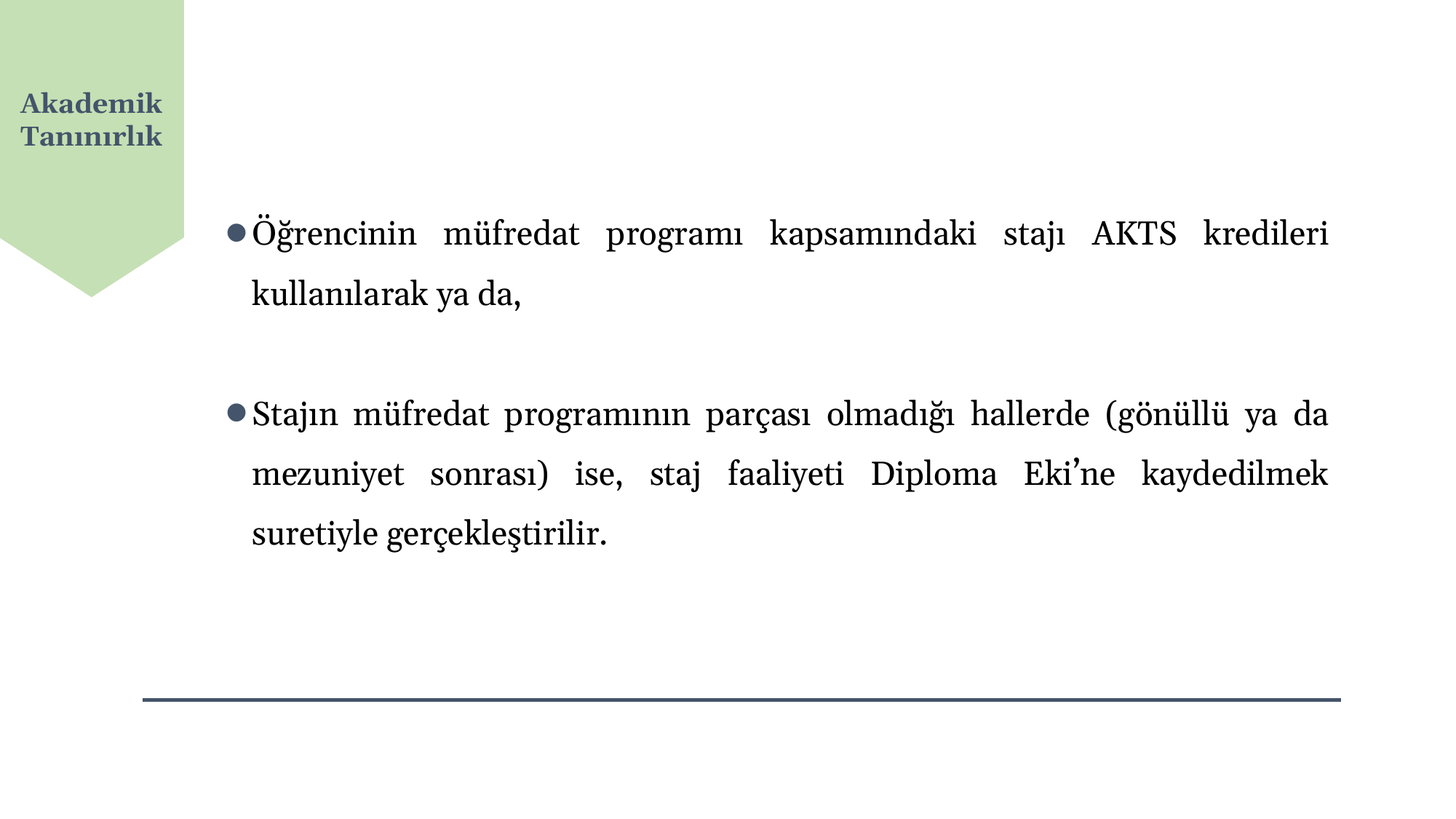

Akademik Tanınırlık
Öğrencinin müfredat programı kapsamındaki stajı AKTS kredileri kullanılarak ya da,

Stajın müfredat programının parçası olmadığı hallerde (gönüllü ya da mezuniyet sonrası) ise, staj faaliyeti Diploma Eki’ne kaydedilmek suretiyle gerçekleştirilir.